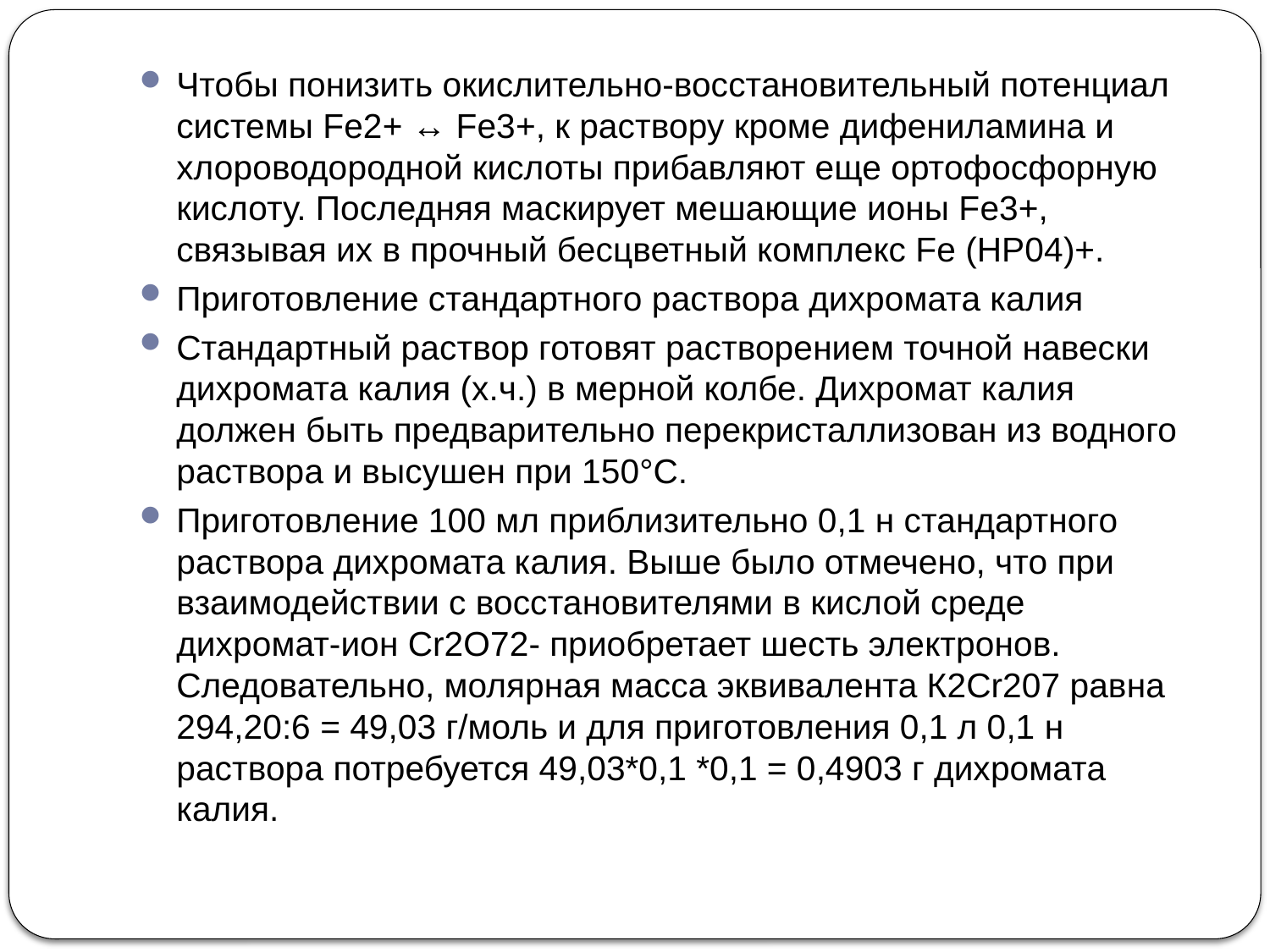

Чтобы понизить окислительно-восстановительный потенциал системы Fe2+ ↔ Fe3+, к раствору кроме дифениламина и хлороводородной кислоты прибавляют еще ортофосфорную кислоту. Последняя маскирует мешающие ионы Fe3+, связывая их в прочный бесцветный комплекс Fe (HP04)+.
Приготовление стандартного раствора дихромата калия
Стандартный раствор готовят растворением точной навески дихромата калия (х.ч.) в мерной колбе. Дихромат калия должен быть предварительно перекристаллизован из водного раствора и высушен при 150°С.
Приготовление 100 мл приблизительно 0,1 н стандартного раствора дихромата калия. Выше было отмечено, что при взаимодействии с восстановителями в кислой среде дихромат-ион Сr2О72- приобретает шесть электронов. Следовательно, молярная масса эквивалента К2Сr207 равна 294,20:6 = 49,03 г/моль и для приготовления 0,1 л 0,1 н раствора потребуется 49,03*0,1 *0,1 = 0,4903 г дихромата калия.